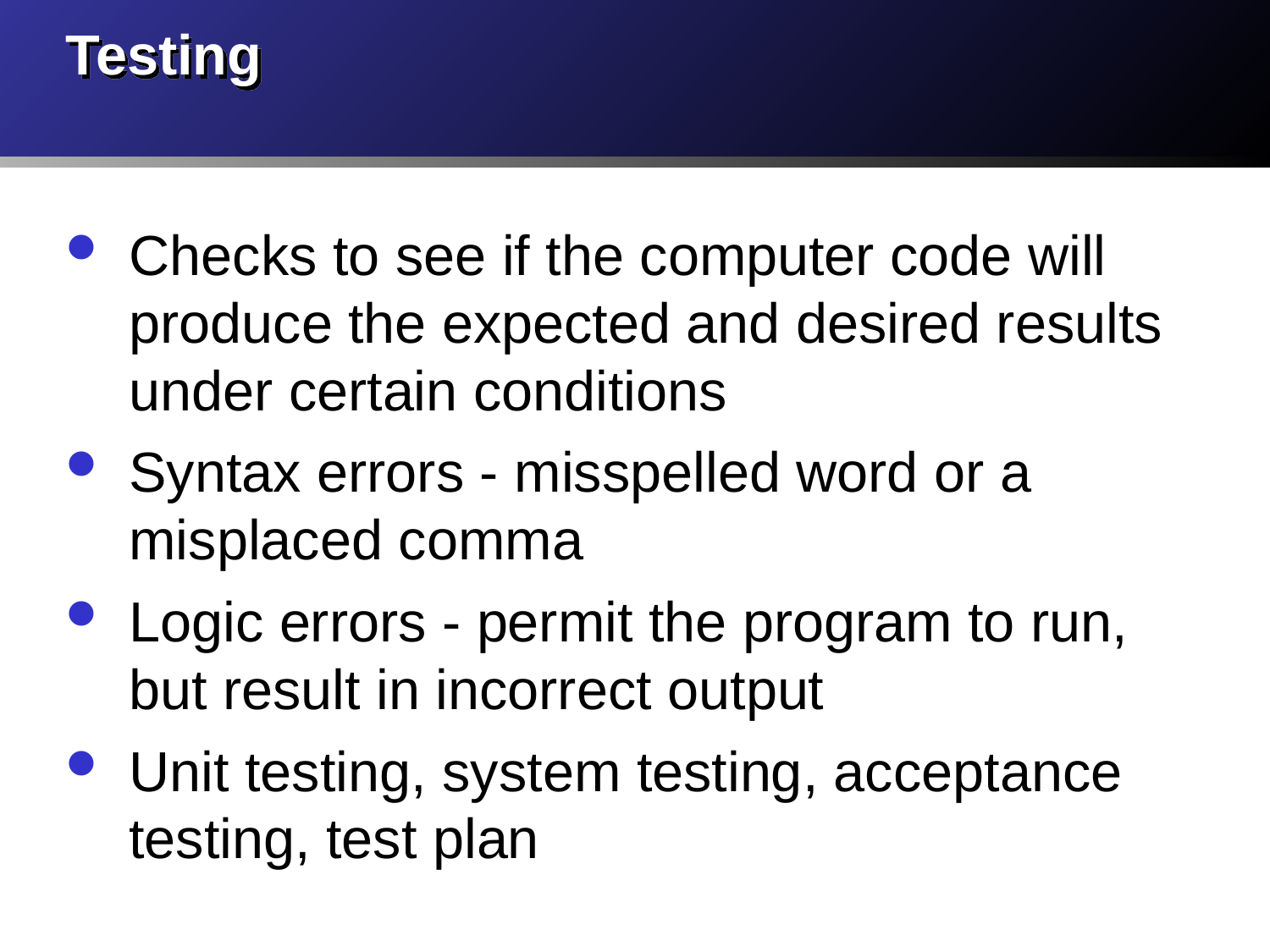

# Testing
Checks to see if the computer code will produce the expected and desired results under certain conditions
Syntax errors - misspelled word or a misplaced comma
Logic errors - permit the program to run, but result in incorrect output
Unit testing, system testing, acceptance testing, test plan